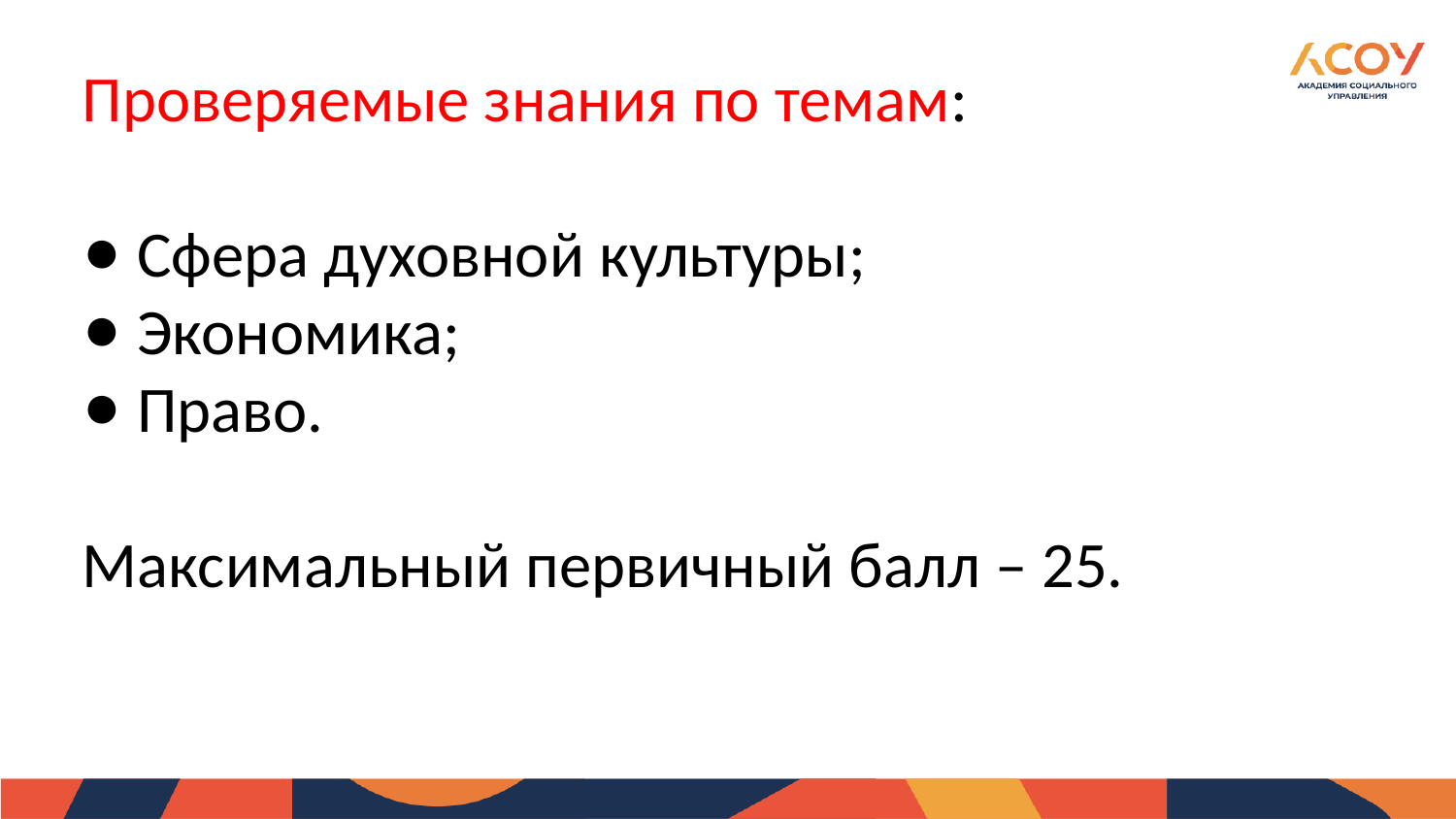

Проверяемые знания по темам:

Сфера духовной культуры;
Экономика;
Право.

Максимальный первичный балл – 25.